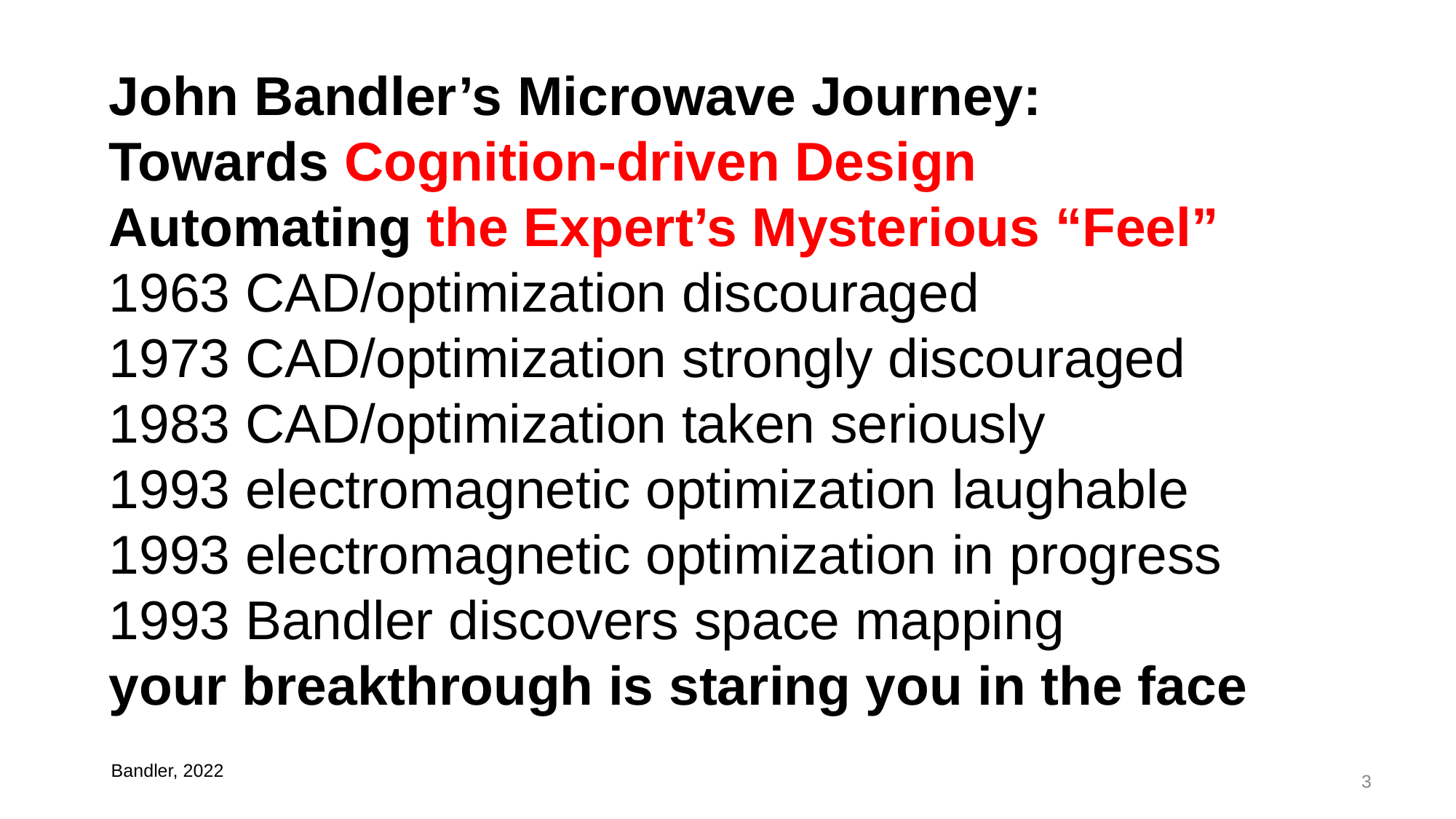

John Bandler’s Microwave Journey:
Towards Cognition-driven Design
Automating the Expert’s Mysterious “Feel”
1963 CAD/optimization discouraged
1973 CAD/optimization strongly discouraged
1983 CAD/optimization taken seriously
1993 electromagnetic optimization laughable
1993 electromagnetic optimization in progress
1993 Bandler discovers space mapping
your breakthrough is staring you in the face
Bandler, 2022t
3